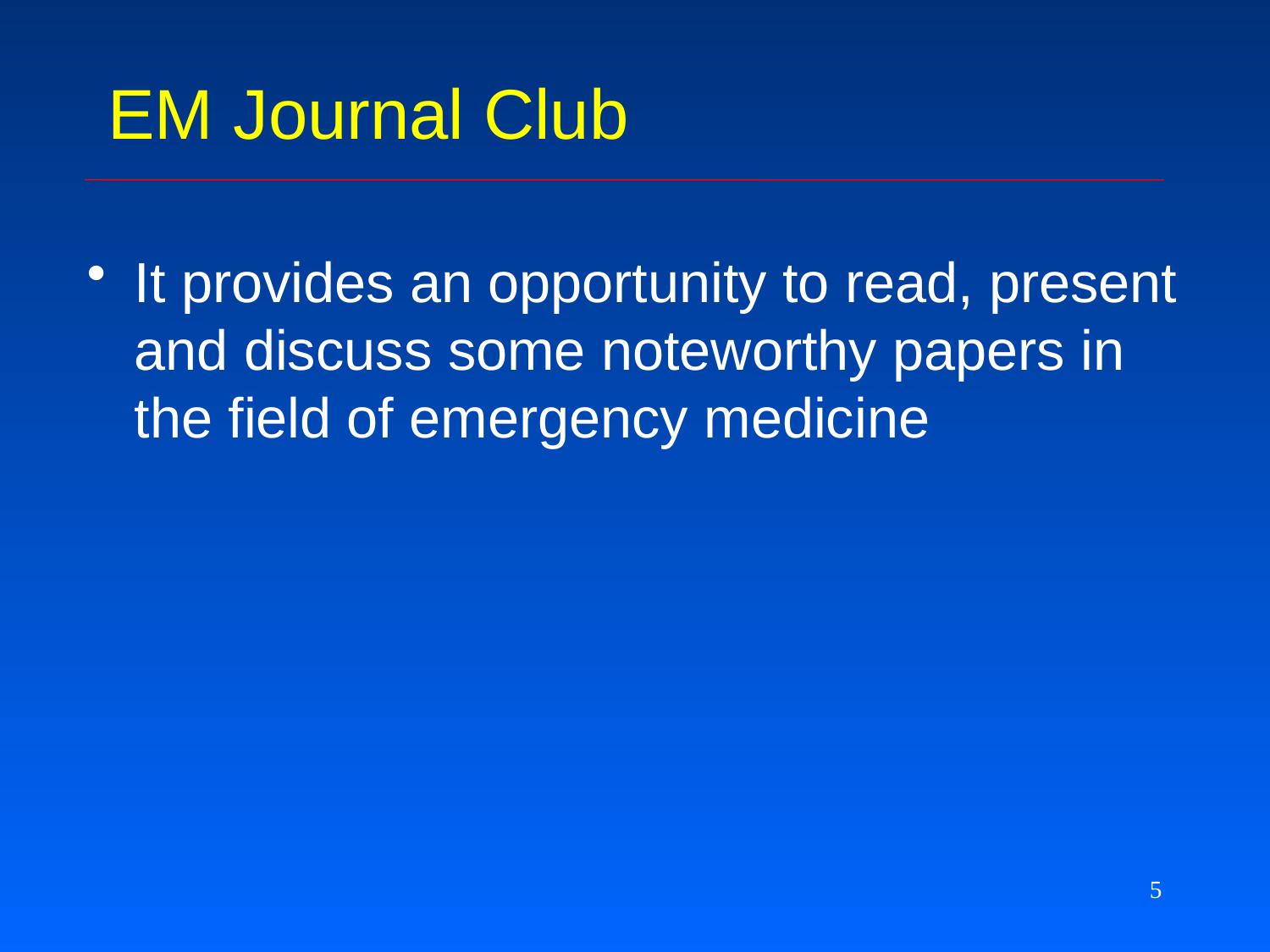

EM Journal Club

It provides an opportunity to read, present and discuss some noteworthy papers in the field of emergency medicine

5